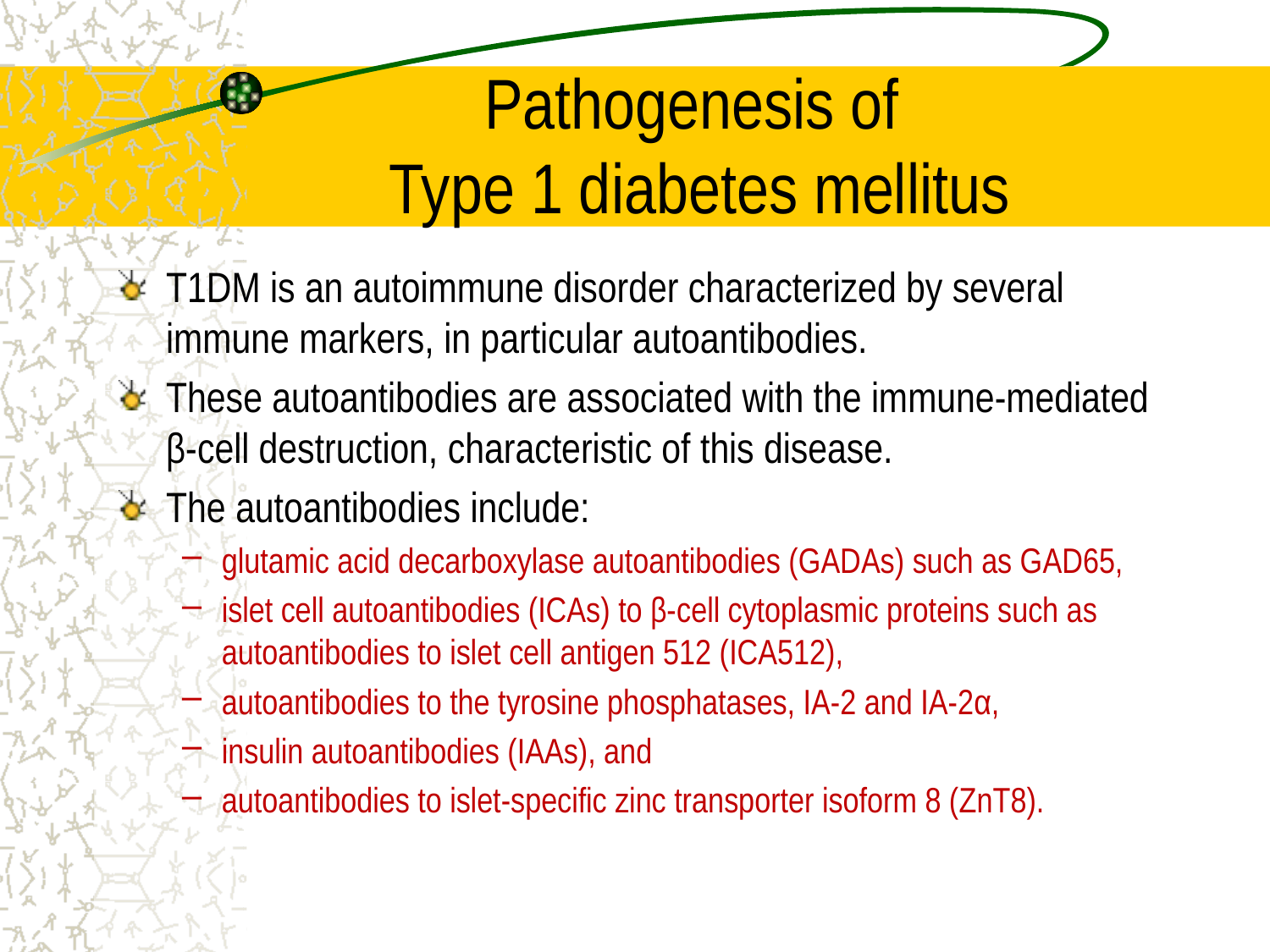

# Pathogenesis of Type 1 diabetes mellitus
T1DM is an autoimmune disorder characterized by several immune markers, in particular autoantibodies.
These autoantibodies are associated with the immune-mediated β-cell destruction, characteristic of this disease.
The autoantibodies include:
glutamic acid decarboxylase autoantibodies (GADAs) such as GAD65,
islet cell autoantibodies (ICAs) to β-cell cytoplasmic proteins such as autoantibodies to islet cell antigen 512 (ICA512),
autoantibodies to the tyrosine phosphatases, IA-2 and IA-2α,
insulin autoantibodies (IAAs), and
autoantibodies to islet-specific zinc transporter isoform 8 (ZnT8).